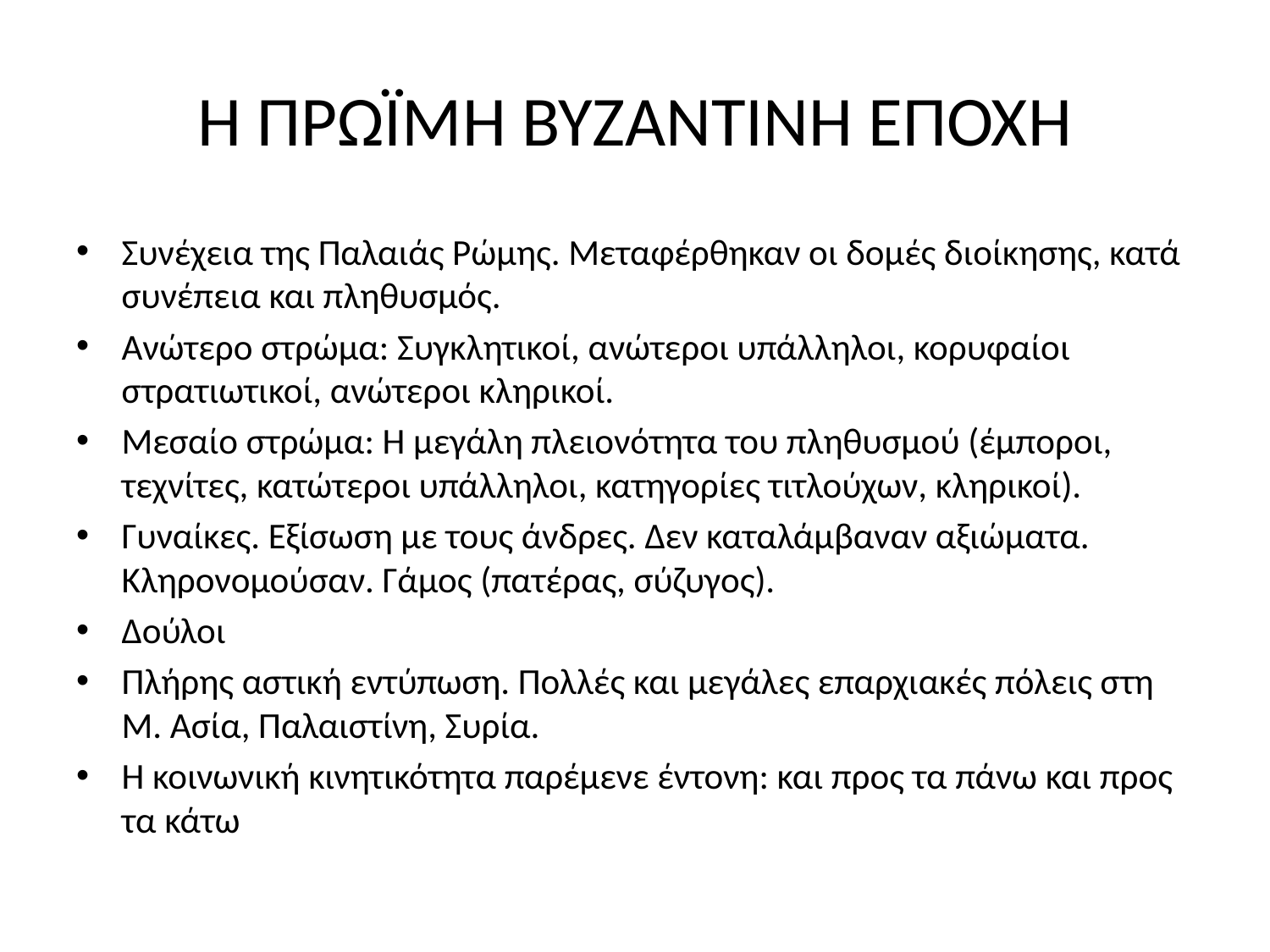

# Η ΠΡΩΪΜΗ ΒΥΖΑΝΤΙΝΗ ΕΠΟΧΗ
Συνέχεια της Παλαιάς Ρώμης. Μεταφέρθηκαν οι δομές διοίκησης, κατά συνέπεια και πληθυσμός.
Ανώτερο στρώμα: Συγκλητικοί, ανώτεροι υπάλληλοι, κορυφαίοι στρατιωτικοί, ανώτεροι κληρικοί.
Μεσαίο στρώμα: Η μεγάλη πλειονότητα του πληθυσμού (έμποροι, τεχνίτες, κατώτεροι υπάλληλοι, κατηγορίες τιτλούχων, κληρικοί).
Γυναίκες. Εξίσωση με τους άνδρες. Δεν καταλάμβαναν αξιώματα. Κληρονομούσαν. Γάμος (πατέρας, σύζυγος).
Δούλοι
Πλήρης αστική εντύπωση. Πολλές και μεγάλες επαρχιακές πόλεις στη Μ. Ασία, Παλαιστίνη, Συρία.
Η κοινωνική κινητικότητα παρέμενε έντονη: και προς τα πάνω και προς τα κάτω